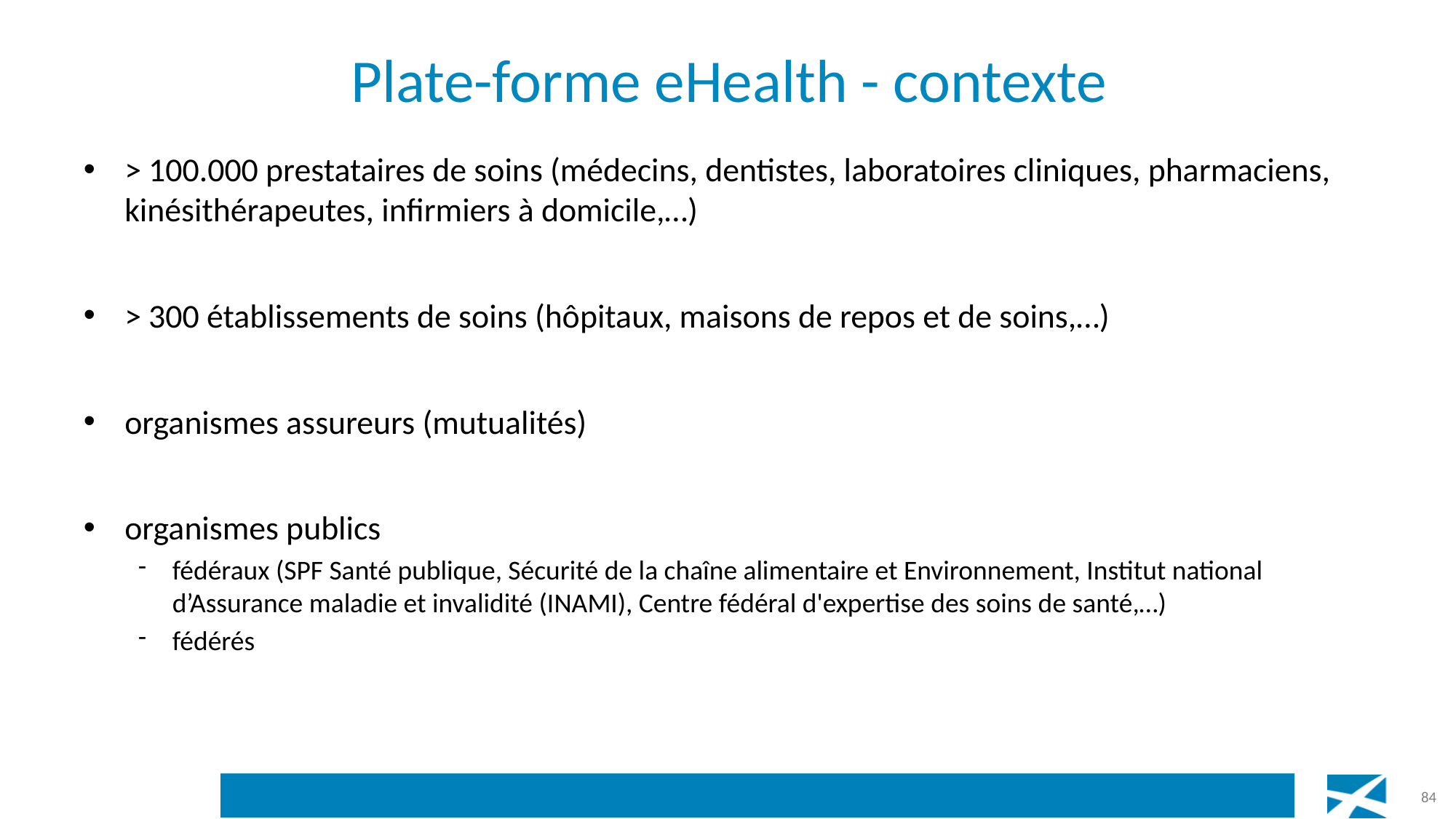

# Plate-forme eHealth - contexte
> 100.000 prestataires de soins (médecins, dentistes, laboratoires cliniques, pharmaciens, kinésithérapeutes, infirmiers à domicile,…)

> 300 établissements de soins (hôpitaux, maisons de repos et de soins,…)

organismes assureurs (mutualités)

organismes publics
fédéraux (SPF Santé publique, Sécurité de la chaîne alimentaire et Environnement, Institut national d’Assurance maladie et invalidité (INAMI), Centre fédéral d'expertise des soins de santé,…)
fédérés
84